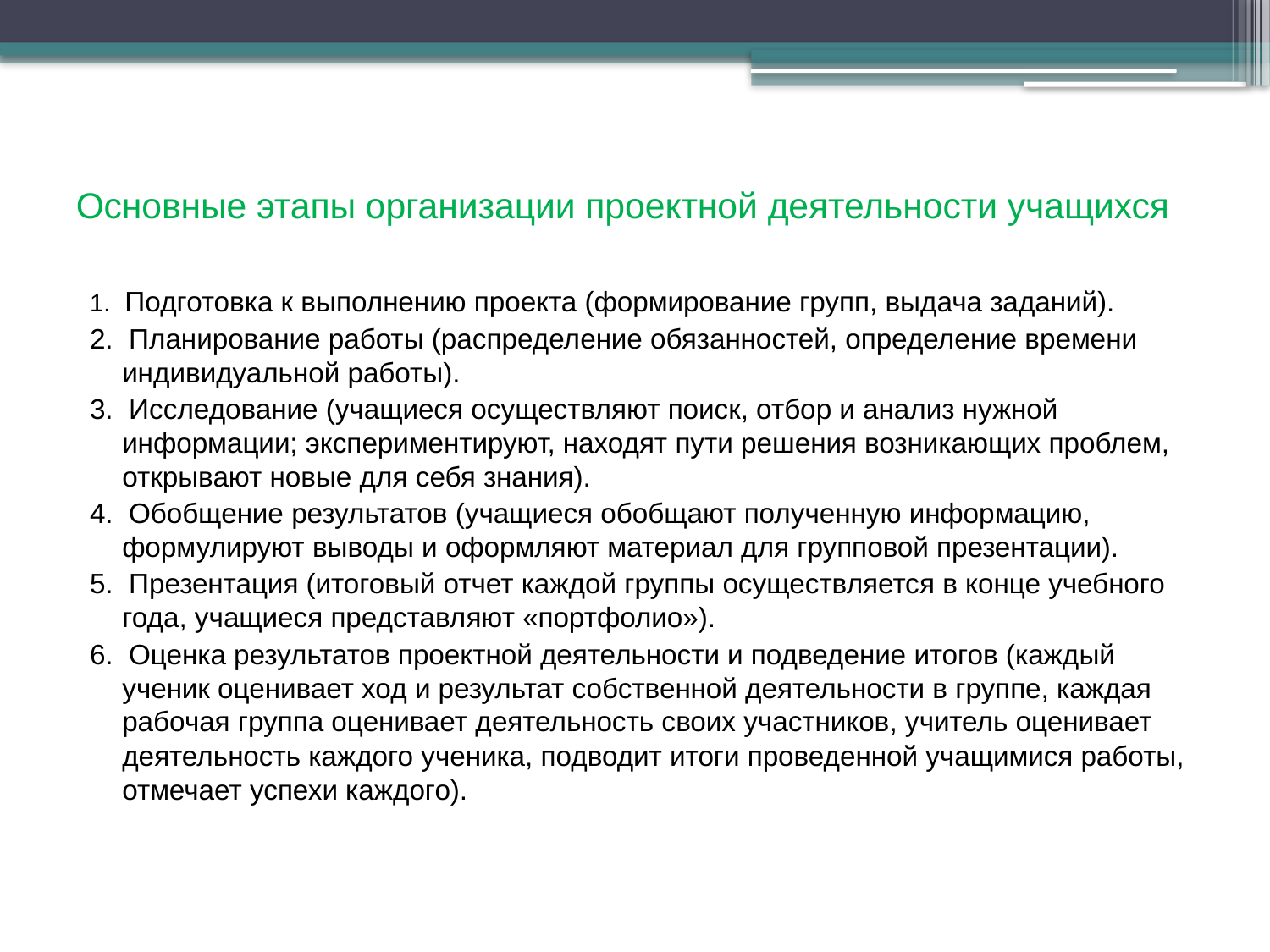

# Основные этапы организации проектной деятельности учащихся
1.  Подготовка к выполнению проекта (формирование групп, выдача заданий).
2.  Планирование работы (распределение обязанностей, определение времени индивидуальной работы).
3.  Исследование (учащиеся осуществляют поиск, отбор и анализ нужной информации; экспериментируют, находят пути решения возникающих проблем, открывают новые для себя знания).
4.  Обобщение результатов (учащиеся обобщают полученную информацию, формулируют выводы и оформляют материал для групповой презентации).
5.  Презентация (итоговый отчет каждой группы осуществляется в конце учебного года, учащиеся представляют «портфолио»).
6.  Оценка результатов проектной деятельности и подведение итогов (каждый ученик оценивает ход и результат собственной деятельности в группе, каждая рабочая группа оценивает деятельность своих участников, учитель оценивает деятельность каждого ученика, подводит итоги проведенной учащимися работы, отмечает успехи каждого).